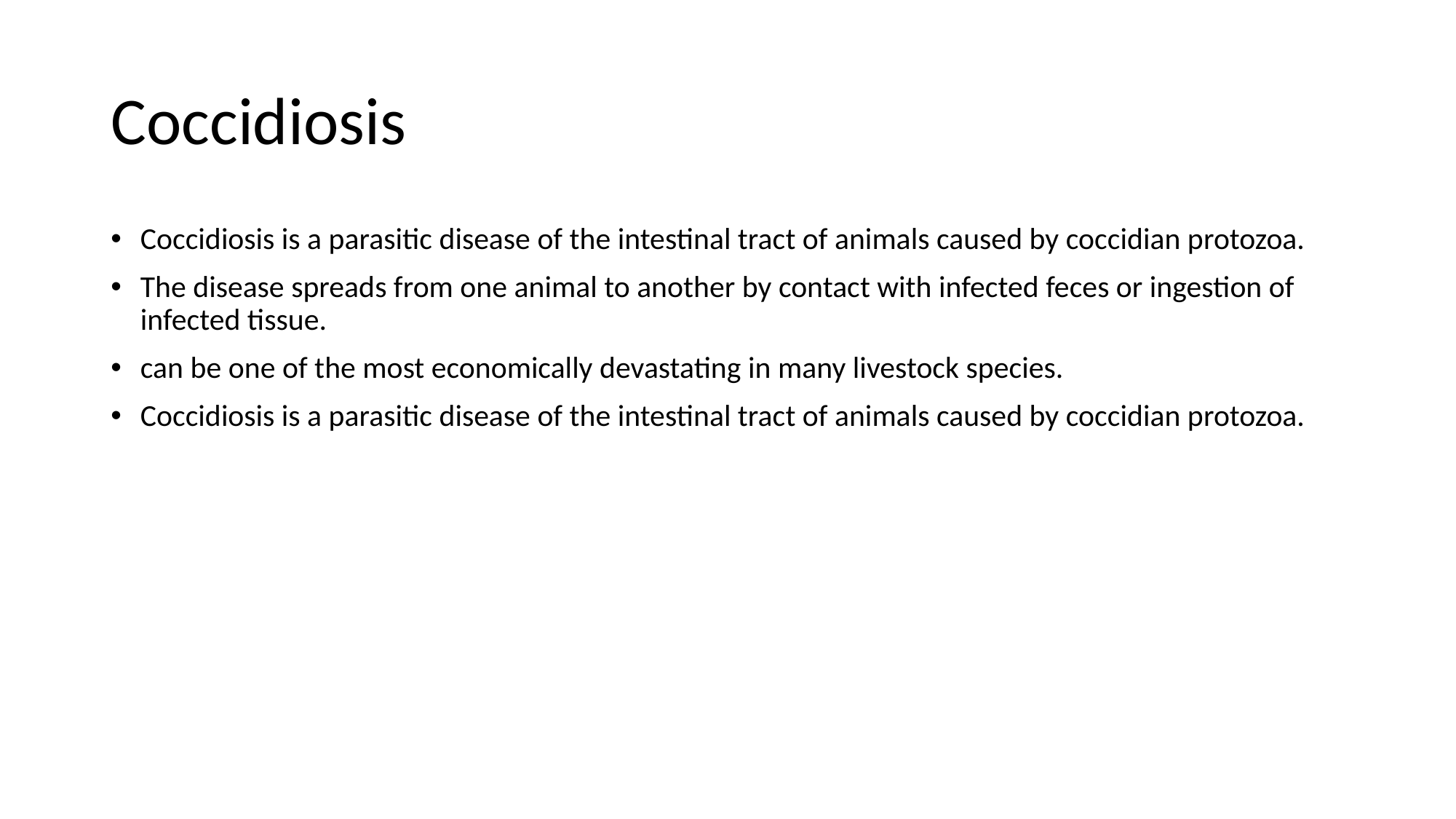

# Coccidiosis
Coccidiosis is a parasitic disease of the intestinal tract of animals caused by coccidian protozoa.
The disease spreads from one animal to another by contact with infected feces or ingestion of infected tissue.
can be one of the most economically devastating in many livestock species.
Coccidiosis is a parasitic disease of the intestinal tract of animals caused by coccidian protozoa.